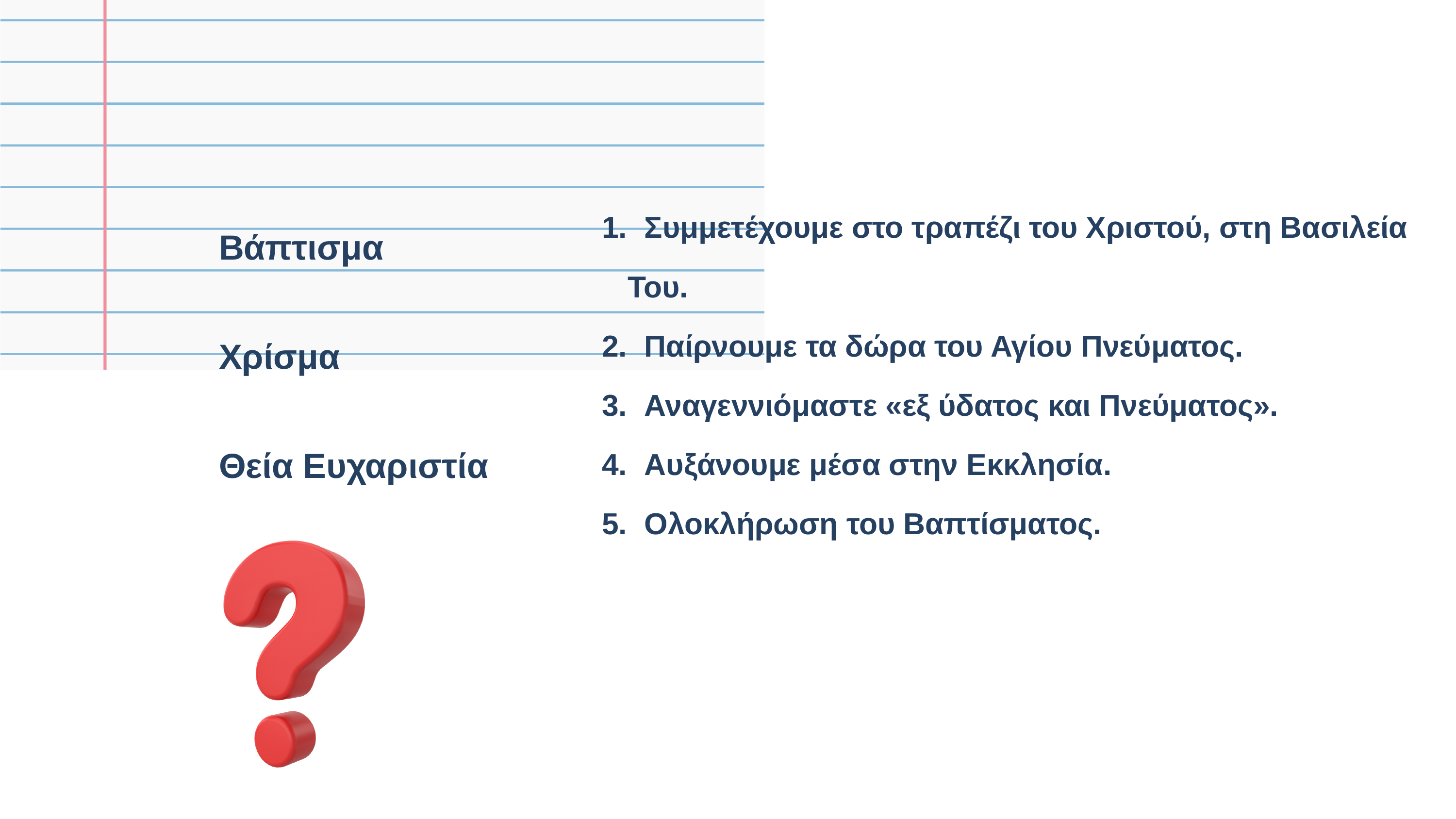

Συμμετέχουμε στο τραπέζι του Χριστού, στη Βασιλεία Του.
  Παίρνουμε τα δώρα του Αγίου Πνεύματος.
  Αναγεννιόμαστε «εξ ύδατος και Πνεύματος».
  Αυξάνουμε μέσα στην Εκκλησία.
  Ολοκλήρωση του Βαπτίσματος.

Βάπτισμα

Χρίσμα

Θεία Ευχαριστία